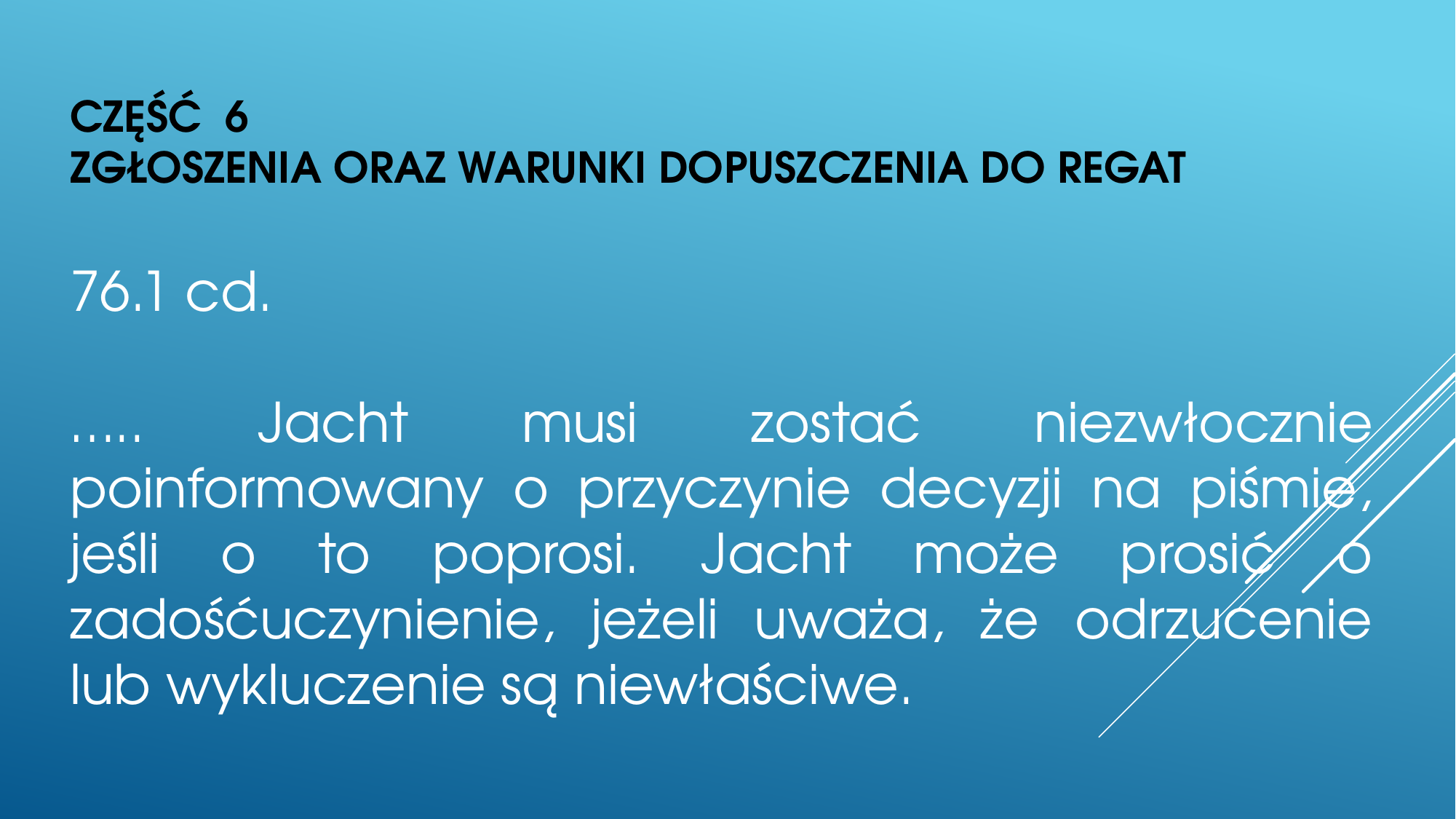

CZĘŚĆ  6
ZGŁOSZENIA ORAZ WARUNKI DOPUSZCZENIA DO REGAT

76.1 cd.

….. Jacht musi zostać niezwłocznie poinformowany o przyczynie decyzji na piśmie, jeśli o to poprosi. Jacht może prosić o zadośćuczynienie, jeżeli uważa, że odrzucenie lub wykluczenie są niewłaściwe.

.